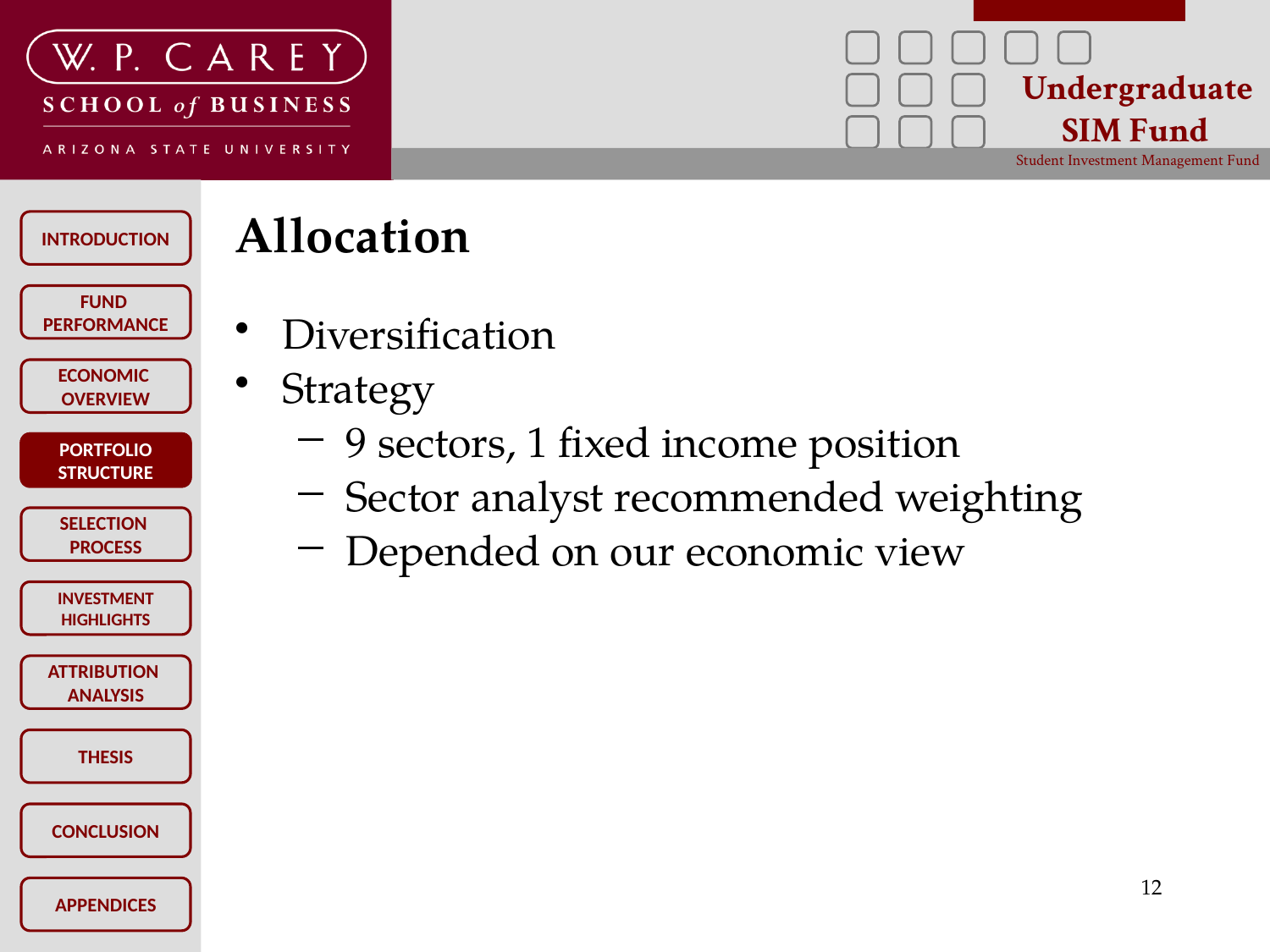

Allocation
Diversification
Strategy
9 sectors, 1 fixed income position
Sector analyst recommended weighting
Depended on our economic view

PORTFOLIO
STRUCTURE
12